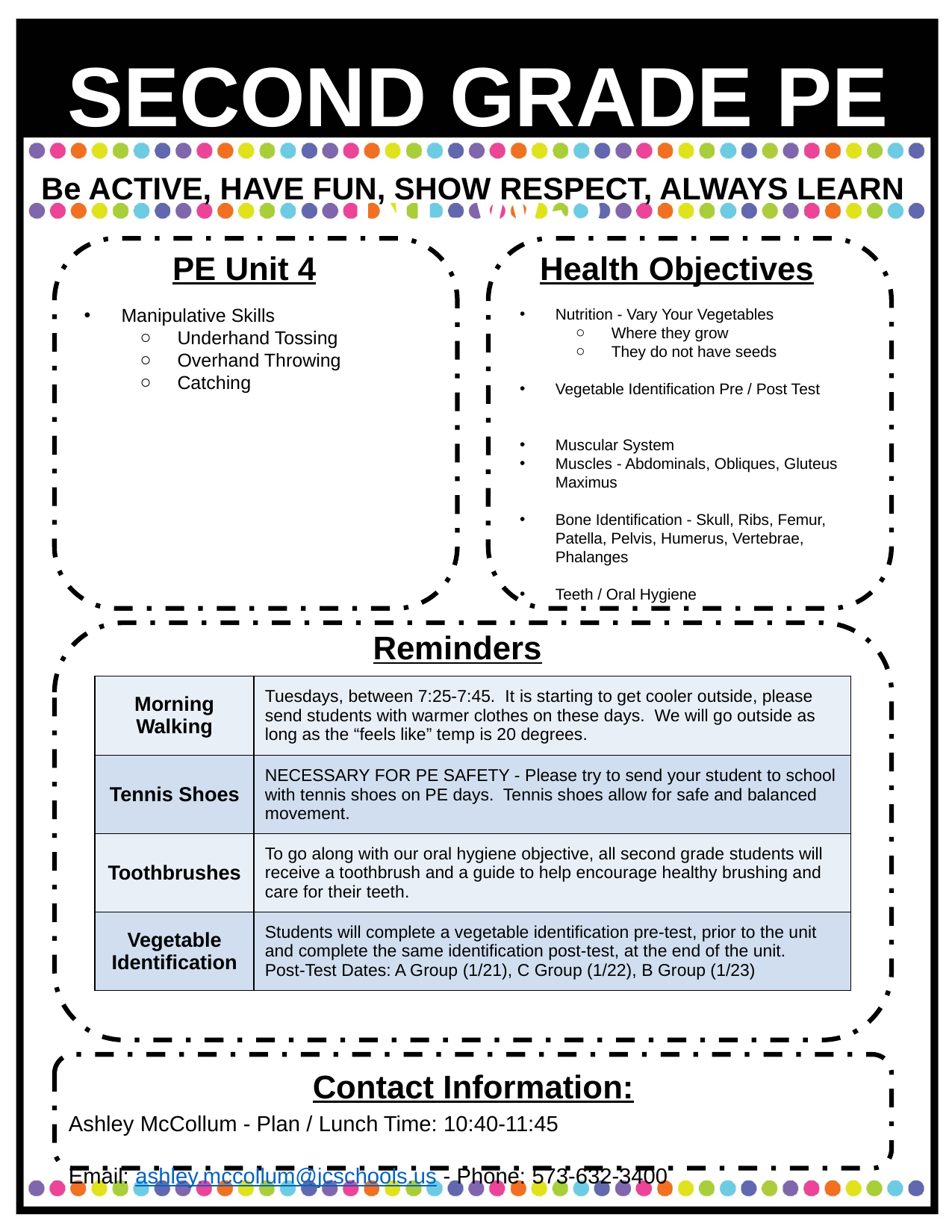

SECOND GRADE PE NEWS
Be ACTIVE, HAVE FUN, SHOW RESPECT, ALWAYS LEARN

PE Unit 4
Health Objectives
Manipulative Skills
Underhand Tossing
Overhand Throwing
Catching

Nutrition - Vary Your Vegetables
Where they grow
They do not have seeds

Vegetable Identification Pre / Post Test

Muscular System
Muscles - Abdominals, Obliques, Gluteus Maximus

Bone Identification - Skull, Ribs, Femur, Patella, Pelvis, Humerus, Vertebrae, Phalanges

Teeth / Oral Hygiene

Reminders

| Morning Walking | Tuesdays, between 7:25-7:45. It is starting to get cooler outside, please send students with warmer clothes on these days. We will go outside as long as the “feels like” temp is 20 degrees. |
| --- | --- |
| Tennis Shoes | NECESSARY FOR PE SAFETY - Please try to send your student to school with tennis shoes on PE days. Tennis shoes allow for safe and balanced movement. |
| Toothbrushes | To go along with our oral hygiene objective, all second grade students will receive a toothbrush and a guide to help encourage healthy brushing and care for their teeth. |
| Vegetable Identification | Students will complete a vegetable identification pre-test, prior to the unit and complete the same identification post-test, at the end of the unit. Post-Test Dates: A Group (1/21), C Group (1/22), B Group (1/23) |

Contact Information:
Ashley McCollum - Plan / Lunch Time: 10:40-11:45
Email: ashley.mccollum@jcschools.us - Phone: 573-632-3400